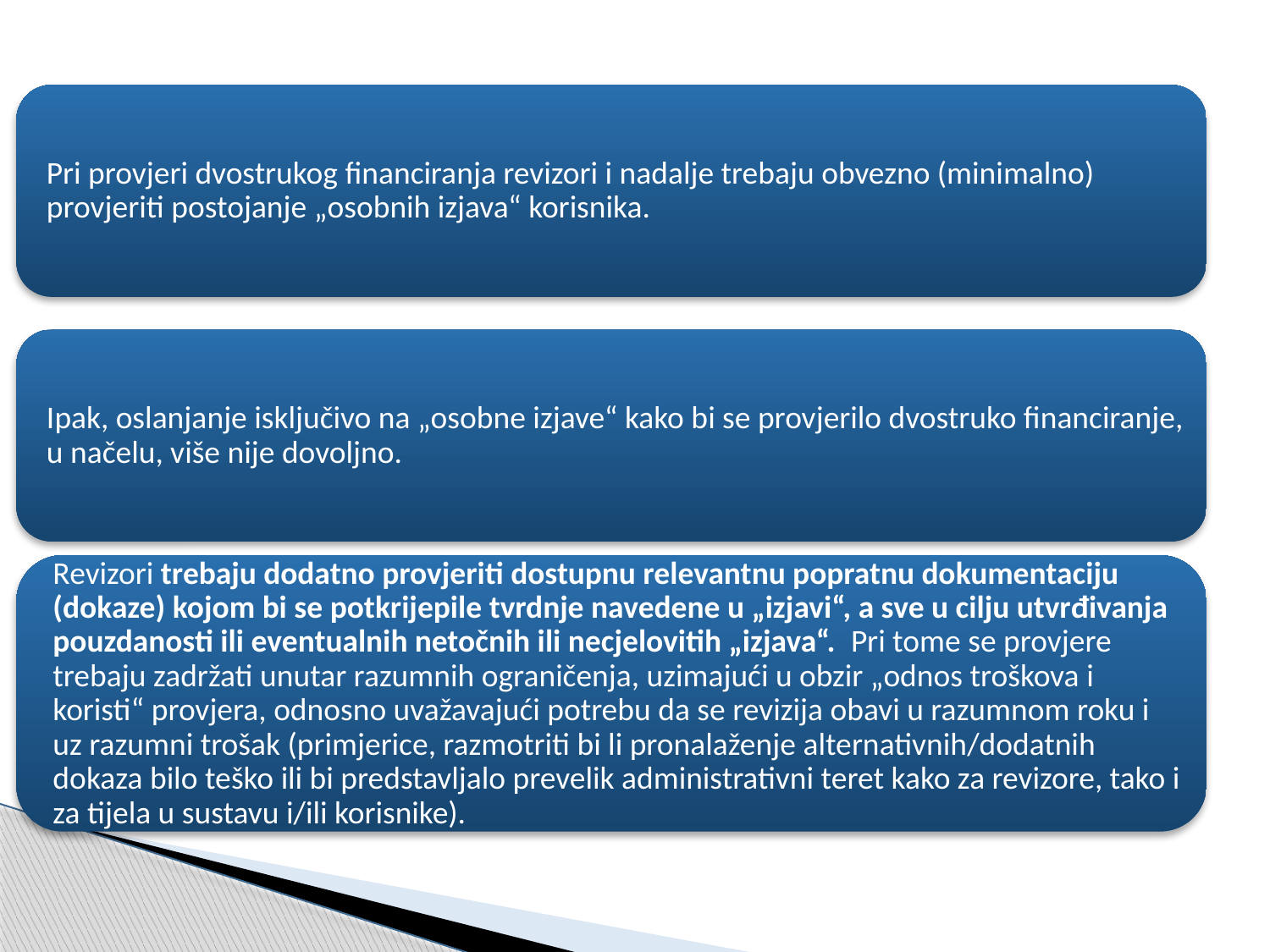

Pri provjeri dvostrukog financiranja revizori i nadalje trebaju obvezno (minimalno) provjeriti postojanje „osobnih izjava“ korisnika.
Ipak, oslanjanje isključivo na „osobne izjave“ kako bi se provjerilo dvostruko financiranje, u načelu, više nije dovoljno.
Revizori trebaju dodatno provjeriti dostupnu relevantnu popratnu dokumentaciju (dokaze) kojom bi se potkrijepile tvrdnje navedene u „izjavi“, a sve u cilju utvrđivanja pouzdanosti ili eventualnih netočnih ili necjelovitih „izjava“.  Pri tome se provjere trebaju zadržati unutar razumnih ograničenja, uzimajući u obzir „odnos troškova i koristi“ provjera, odnosno uvažavajući potrebu da se revizija obavi u razumnom roku i uz razumni trošak (primjerice, razmotriti bi li pronalaženje alternativnih/dodatnih dokaza bilo teško ili bi predstavljalo prevelik administrativni teret kako za revizore, tako i za tijela u sustavu i/ili korisnike).
#